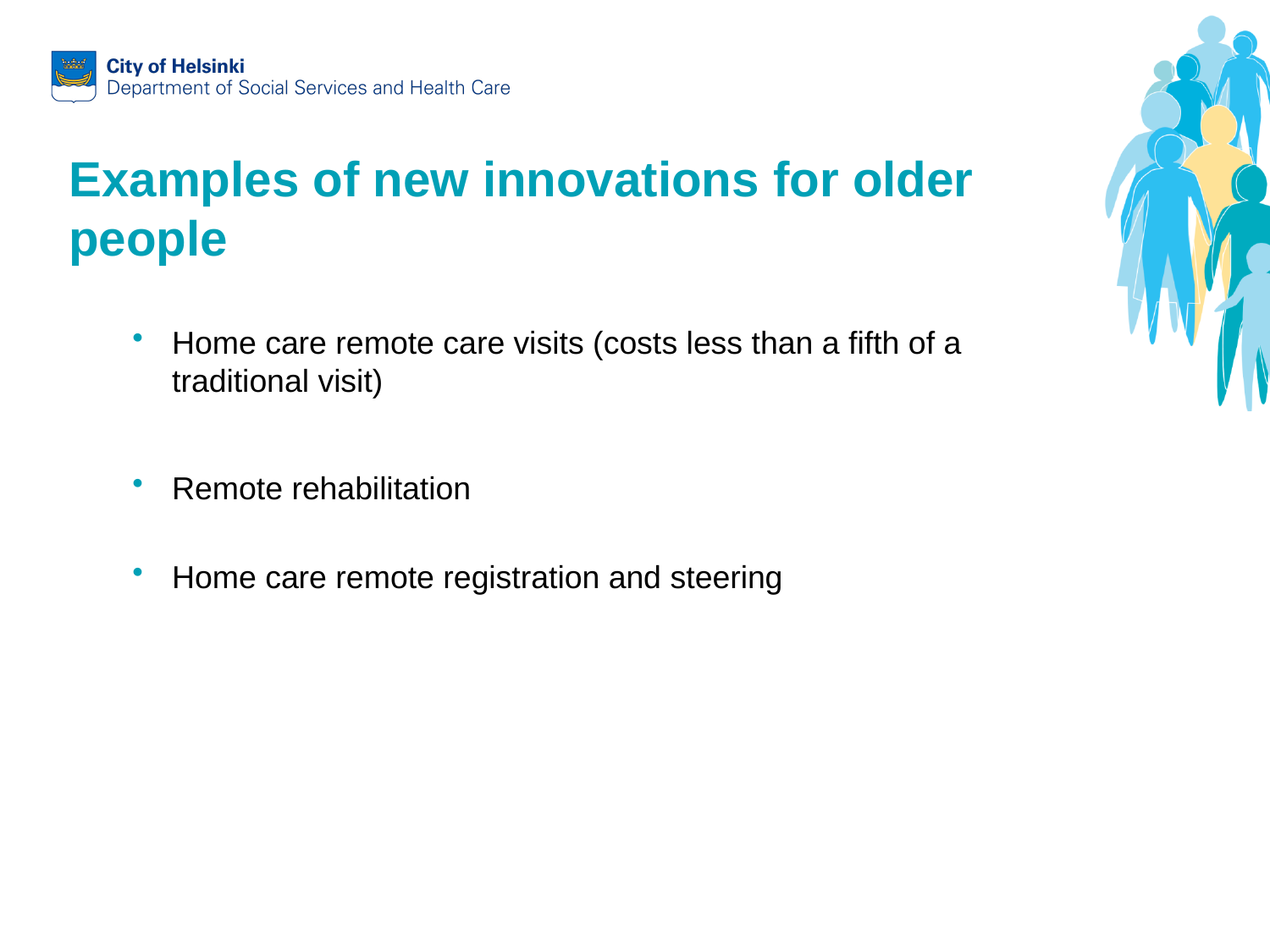

# Examples of new innovations for older people
Home care remote care visits (costs less than a fifth of a traditional visit)

Remote rehabilitation

Home care remote registration and steering